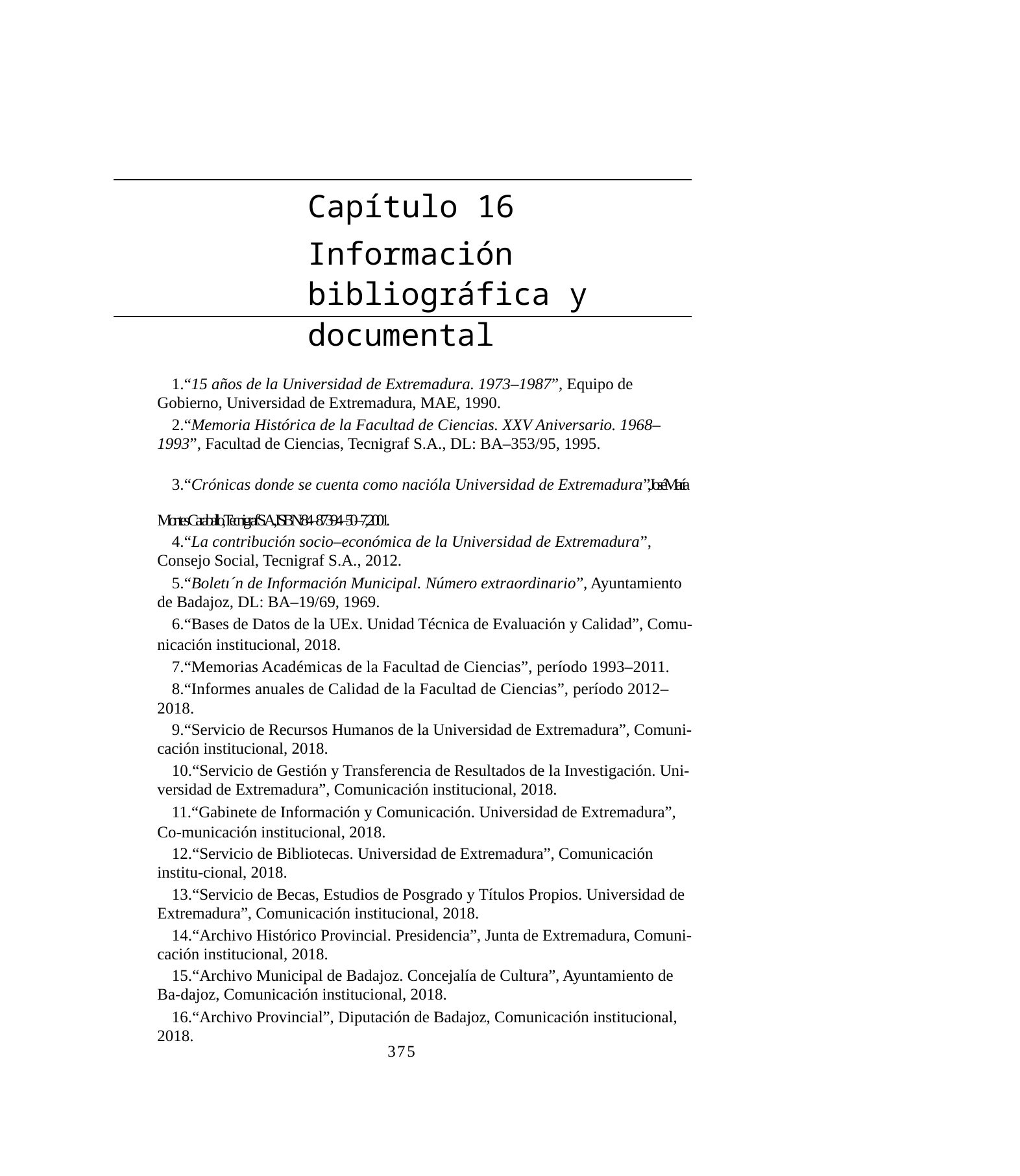

Capítulo 16
Información bibliográfica y documental
“15 años de la Universidad de Extremadura. 1973–1987”, Equipo de Gobierno, Universidad de Extremadura, MAE, 1990.
“Memoria Histórica de la Facultad de Ciencias. XXV Aniversario. 1968–1993”, Facultad de Ciencias, Tecnigraf S.A., DL: BA–353/95, 1995.
“Crónicas donde se cuenta como nacióla Universidad de Extremadura”, JoséMaría Montes Caraballo, Tecnigraf S.A., ISBN:84–87394–50–7, 2001.
“La contribución socio–económica de la Universidad de Extremadura”, Consejo Social, Tecnigraf S.A., 2012.
“Boletı´n de Información Municipal. Número extraordinario”, Ayuntamiento de Badajoz, DL: BA–19/69, 1969.
“Bases de Datos de la UEx. Unidad Técnica de Evaluación y Calidad”, Comu-nicación institucional, 2018.
“Memorias Académicas de la Facultad de Ciencias”, período 1993–2011.
“Informes anuales de Calidad de la Facultad de Ciencias”, período 2012–2018.
“Servicio de Recursos Humanos de la Universidad de Extremadura”, Comuni-cación institucional, 2018.
“Servicio de Gestión y Transferencia de Resultados de la Investigación. Uni-versidad de Extremadura”, Comunicación institucional, 2018.
“Gabinete de Información y Comunicación. Universidad de Extremadura”, Co-municación institucional, 2018.
“Servicio de Bibliotecas. Universidad de Extremadura”, Comunicación institu-cional, 2018.
“Servicio de Becas, Estudios de Posgrado y Títulos Propios. Universidad de Extremadura”, Comunicación institucional, 2018.
“Archivo Histórico Provincial. Presidencia”, Junta de Extremadura, Comuni-cación institucional, 2018.
“Archivo Municipal de Badajoz. Concejalía de Cultura”, Ayuntamiento de Ba-dajoz, Comunicación institucional, 2018.
“Archivo Provincial”, Diputación de Badajoz, Comunicación institucional, 2018.
375